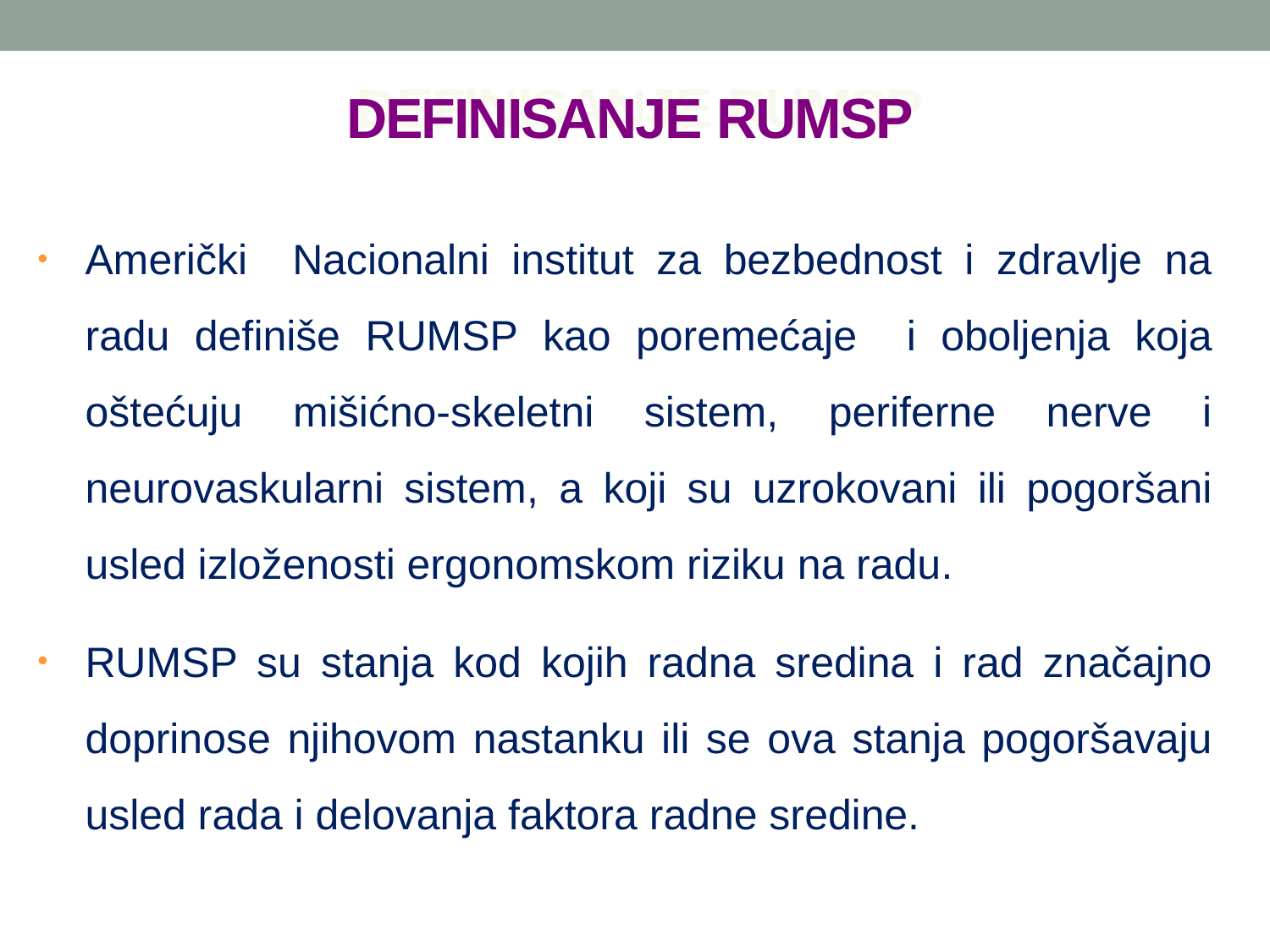

# DEFINISANJE RUMSP
Američki  Nacionalni institut za bezbednost i zdravlje na radu definiše RUMSP kao poremećaje  i oboljenja koja oštećuju mišićno-skeletni sistem, periferne nerve i neurovaskularni sistem, a koji su uzrokovani ili pogoršani usled izloženosti ergonomskom riziku na radu.
RUMSP su stanja kod kojih radna sredina i rad značajno doprinose njihovom nastanku ili se ova stanja pogoršavaju usled rada i delovanja faktora radne sredine.